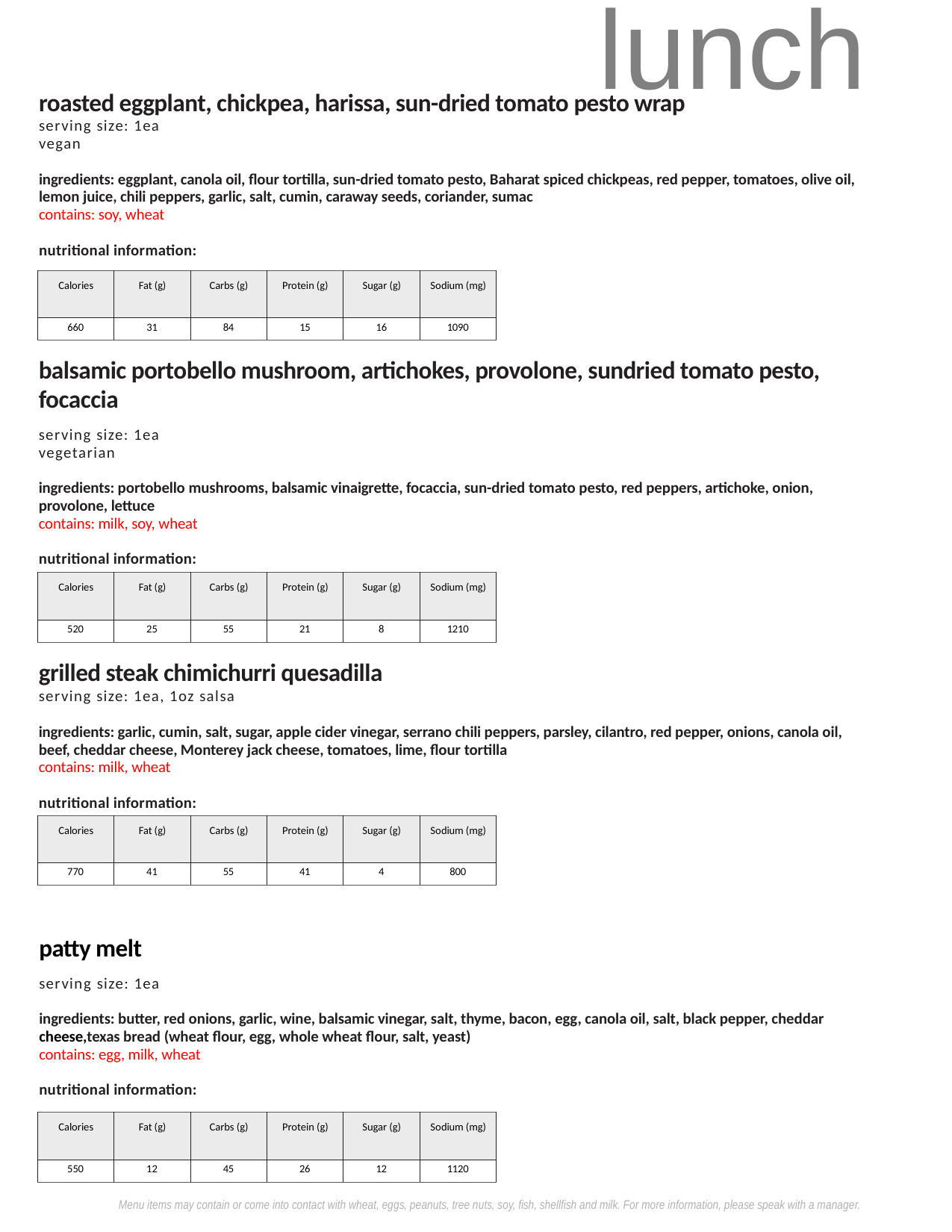

lunch
roasted eggplant, chickpea, harissa, sun-dried tomato pesto wrap
serving size: 1ea
vegan

ingredients: eggplant, canola oil, flour tortilla, sun-dried tomato pesto, Baharat spiced chickpeas, red pepper, tomatoes, olive oil, lemon juice, chili peppers, garlic, salt, cumin, caraway seeds, coriander, sumac
contains: soy, wheat

nutritional information:
| Calories | Fat (g) | Carbs (g) | Protein (g) | Sugar (g) | Sodium (mg) |
| --- | --- | --- | --- | --- | --- |
| 660 | 31 | 84 | 15 | 16 | 1090 |
balsamic portobello mushroom, artichokes, provolone, sundried tomato pesto, focaccia
serving size: 1ea
vegetarian

ingredients: portobello mushrooms, balsamic vinaigrette, focaccia, sun-dried tomato pesto, red peppers, artichoke, onion, provolone, lettuce
contains: milk, soy, wheat

nutritional information:
| Calories | Fat (g) | Carbs (g) | Protein (g) | Sugar (g) | Sodium (mg) |
| --- | --- | --- | --- | --- | --- |
| 520 | 25 | 55 | 21 | 8 | 1210 |
grilled steak chimichurri quesadilla
serving size: 1ea, 1oz salsa

ingredients: garlic, cumin, salt, sugar, apple cider vinegar, serrano chili peppers, parsley, cilantro, red pepper, onions, canola oil, beef, cheddar cheese, Monterey jack cheese, tomatoes, lime, flour tortilla
contains: milk, wheat

nutritional information:
| Calories | Fat (g) | Carbs (g) | Protein (g) | Sugar (g) | Sodium (mg) |
| --- | --- | --- | --- | --- | --- |
| 770 | 41 | 55 | 41 | 4 | 800 |
patty melt
serving size: 1ea

ingredients: butter, red onions, garlic, wine, balsamic vinegar, salt, thyme, bacon, egg, canola oil, salt, black pepper, cheddar cheese,texas bread (wheat flour, egg, whole wheat flour, salt, yeast)
contains: egg, milk, wheat

nutritional information:
| Calories | Fat (g) | Carbs (g) | Protein (g) | Sugar (g) | Sodium (mg) |
| --- | --- | --- | --- | --- | --- |
| 550 | 12 | 45 | 26 | 12 | 1120 |
Menu items may contain or come into contact with wheat, eggs, peanuts, tree nuts, soy, fish, shellfish and milk. For more information, please speak with a manager.